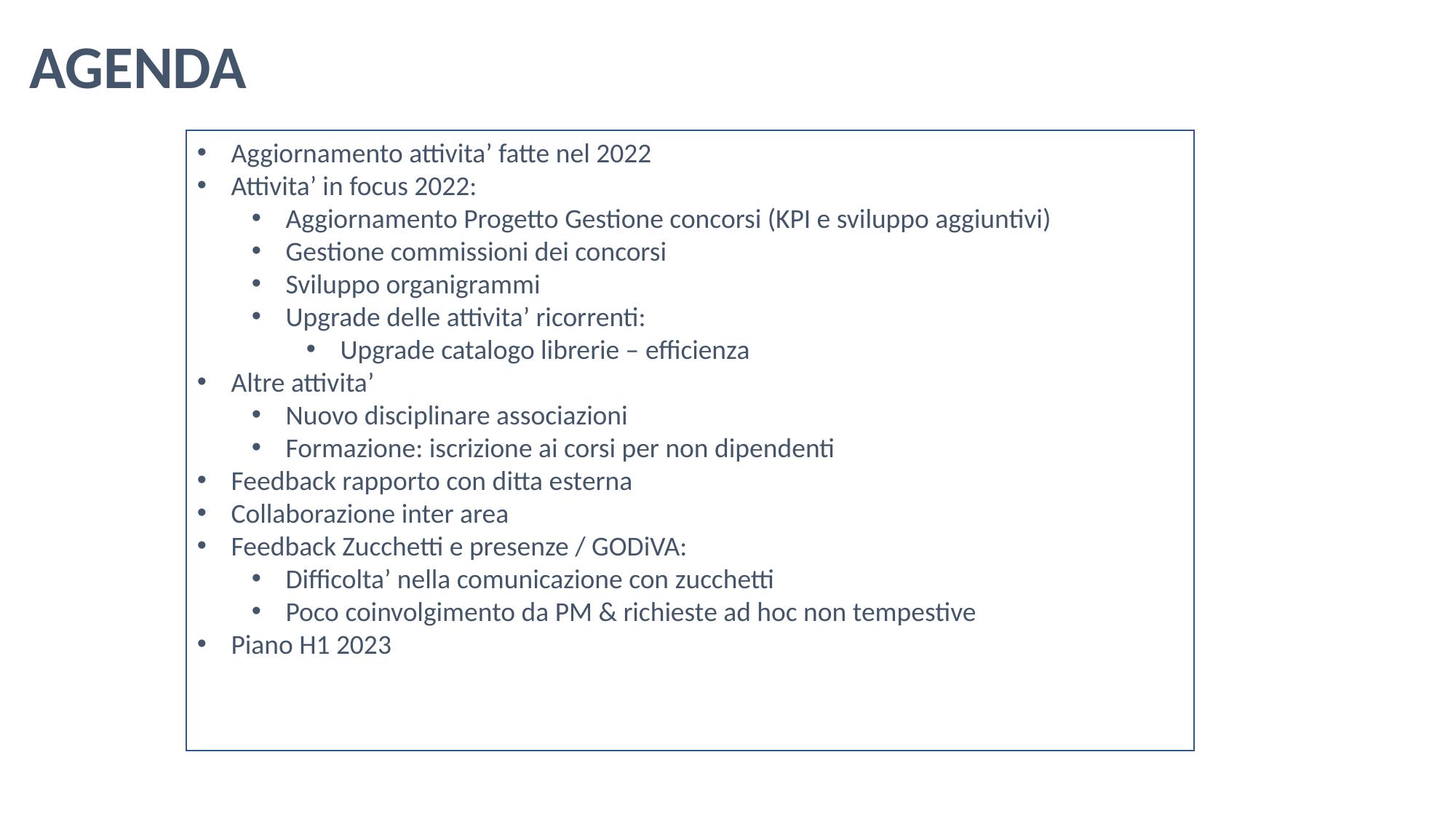

AGENDA
Aggiornamento attivita’ fatte nel 2022
Attivita’ in focus 2022:
Aggiornamento Progetto Gestione concorsi (KPI e sviluppo aggiuntivi)
Gestione commissioni dei concorsi
Sviluppo organigrammi
Upgrade delle attivita’ ricorrenti:
Upgrade catalogo librerie – efficienza
Altre attivita’
Nuovo disciplinare associazioni
Formazione: iscrizione ai corsi per non dipendenti
Feedback rapporto con ditta esterna
Collaborazione inter area
Feedback Zucchetti e presenze / GODiVA:
Difficolta’ nella comunicazione con zucchetti
Poco coinvolgimento da PM & richieste ad hoc non tempestive
Piano H1 2023

Architettura software
Timeline
Feedback